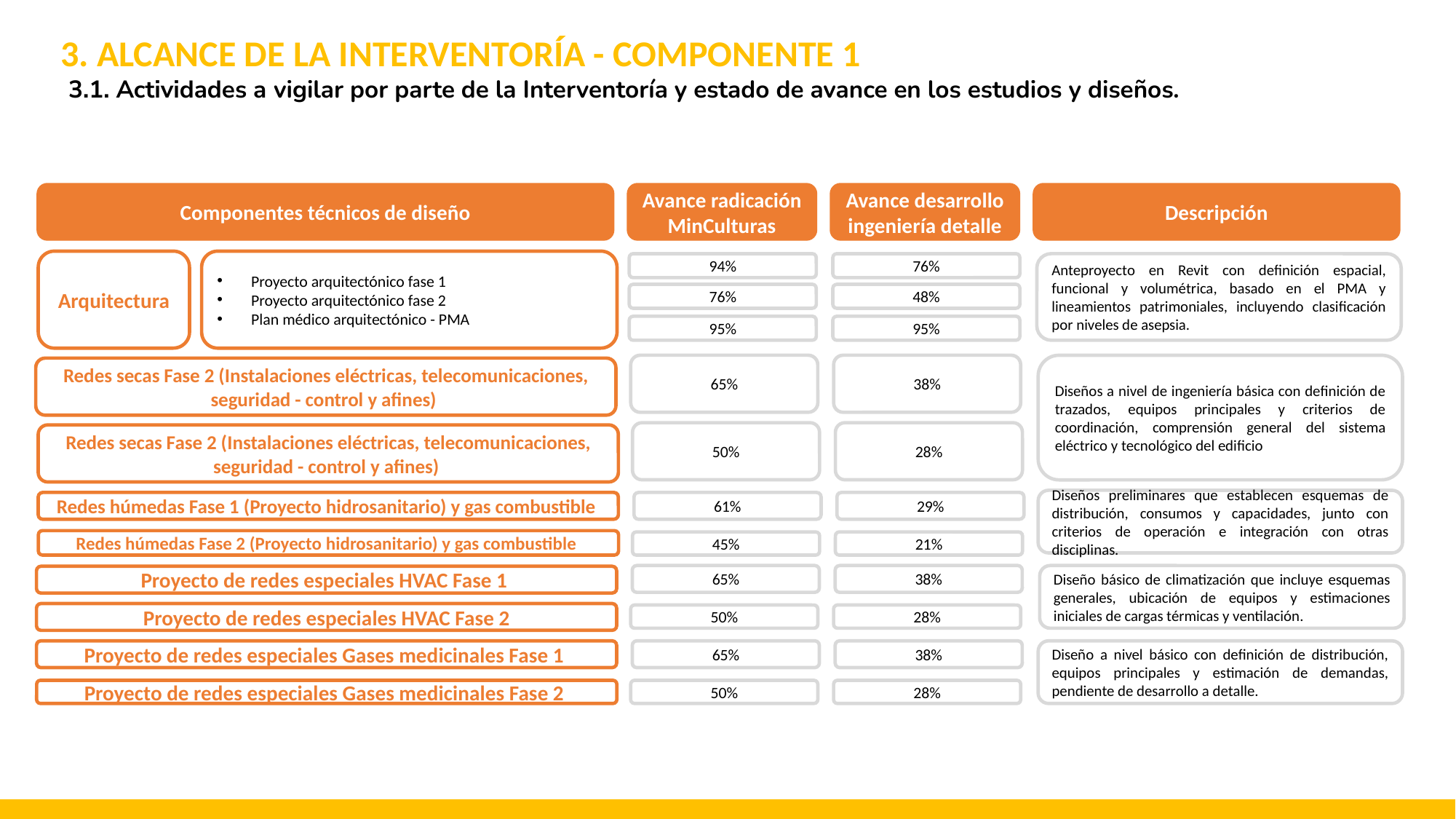

3. ALCANCE DE LA INTERVENTORÍA - COMPONENTE 1
3.1. Actividades a vigilar por parte de la Interventoría y estado de avance en los estudios y diseños.
Descripción
Avance radicación MinCulturas
Avance desarrollo ingeniería detalle
Componentes técnicos de diseño
Arquitectura
Proyecto arquitectónico fase 1
Proyecto arquitectónico fase 2
Plan médico arquitectónico - PMA
94%
76%
Anteproyecto en Revit con definición espacial, funcional y volumétrica, basado en el PMA y lineamientos patrimoniales, incluyendo clasificación por niveles de asepsia.
76%
48%
95%
95%
65%
38%
Diseños a nivel de ingeniería básica con definición de trazados, equipos principales y criterios de coordinación, comprensión general del sistema eléctrico y tecnológico del edificio
Redes secas Fase 2 (Instalaciones eléctricas, telecomunicaciones, seguridad - control y afines)
50%
28%
Redes secas Fase 2 (Instalaciones eléctricas, telecomunicaciones, seguridad - control y afines)
Diseños preliminares que establecen esquemas de distribución, consumos y capacidades, junto con criterios de operación e integración con otras disciplinas.
29%
Redes húmedas Fase 1 (Proyecto hidrosanitario) y gas combustible
61%
Redes húmedas Fase 2 (Proyecto hidrosanitario) y gas combustible
21%
45%
38%
Diseño básico de climatización que incluye esquemas generales, ubicación de equipos y estimaciones iniciales de cargas térmicas y ventilación.
65%
Proyecto de redes especiales HVAC Fase 1
Proyecto de redes especiales HVAC Fase 2
28%
50%
38%
Diseño a nivel básico con definición de distribución, equipos principales y estimación de demandas, pendiente de desarrollo a detalle.
Proyecto de redes especiales Gases medicinales Fase 1
65%
28%
Proyecto de redes especiales Gases medicinales Fase 2
50%